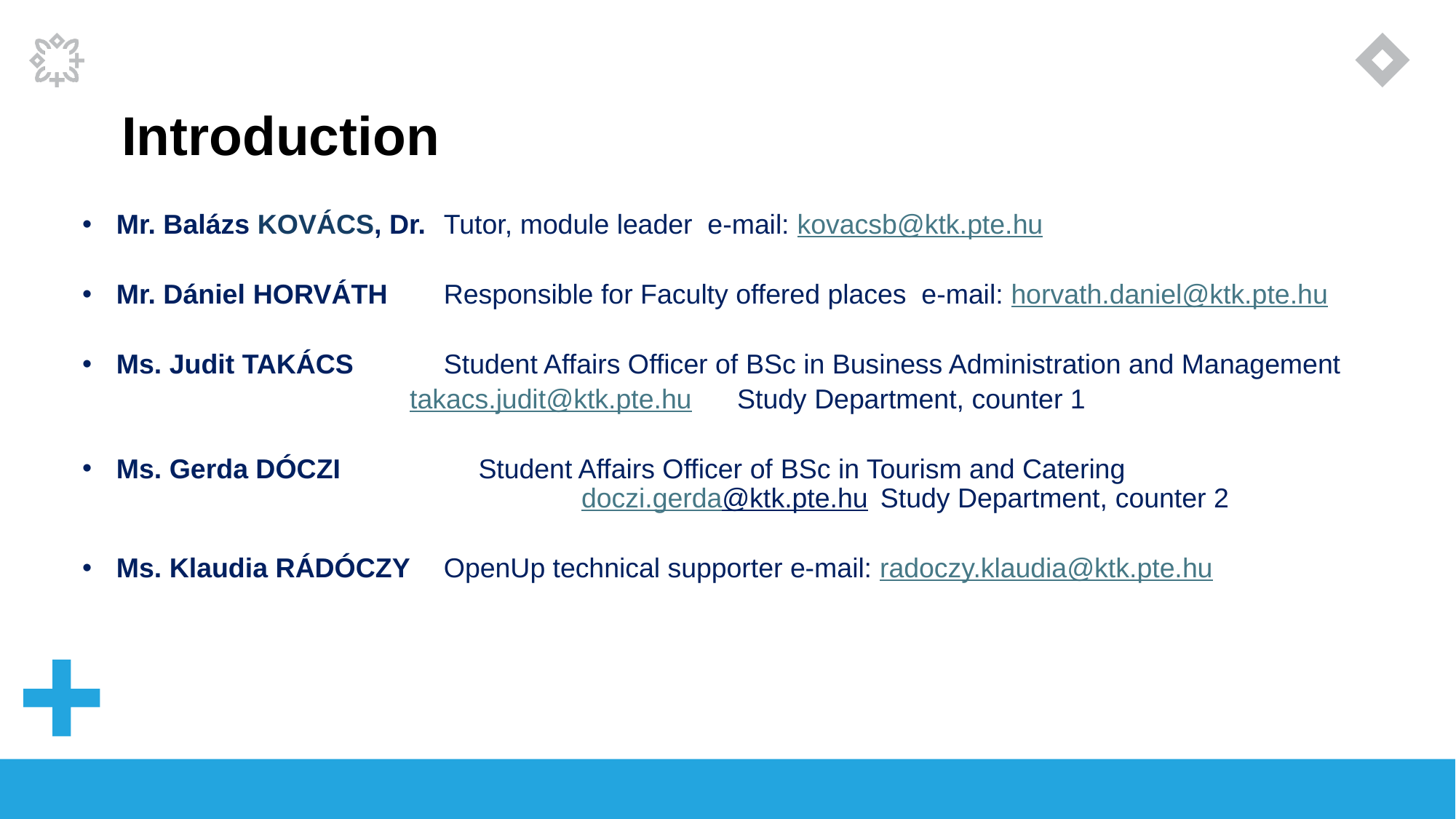

# Introduction
Mr. Balázs KOVÁCS, Dr.	Tutor, module leader  e-mail: kovacsb@ktk.pte.hu

Mr. Dániel HORVÁTH	Responsible for Faculty offered places  e-mail: horvath.daniel@ktk.pte.hu

Ms. Judit TAKÁCS	Student Affairs Officer of BSc in Business Administration and Management
			takacs.judit@ktk.pte.hu 	Study Department, counter 1

Ms. Gerda DÓCZI                  Student Affairs Officer of BSc in Tourism and Catering 					                  doczi.gerda@ktk.pte.hu 	Study Department, counter 2

Ms. Klaudia RÁDÓCZY	OpenUp technical supporter e-mail: radoczy.klaudia@ktk.pte.hu